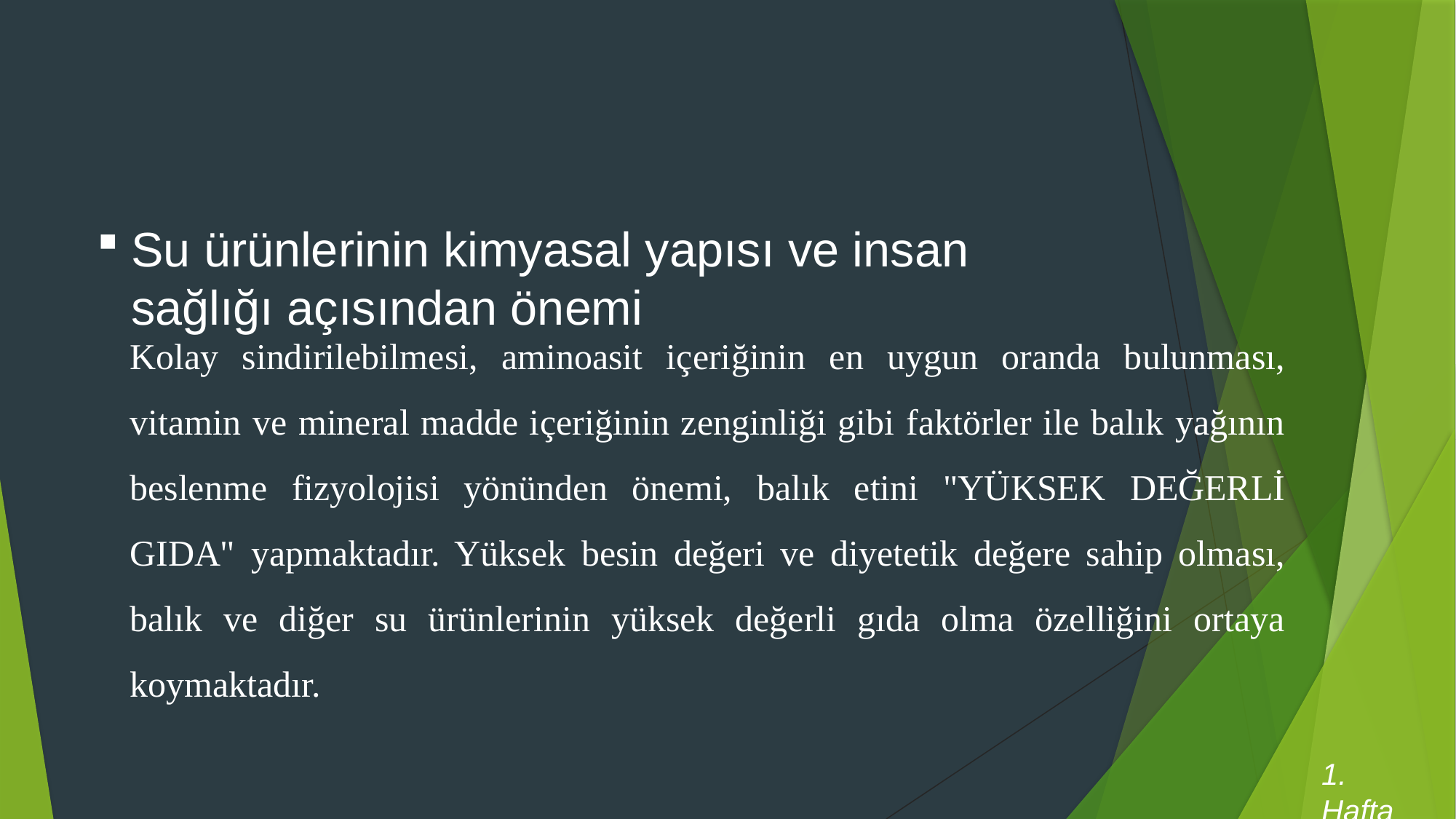

Su ürünlerinin kimyasal yapısı ve insan sağlığı açısından önemi
Kolay sindirilebilmesi, aminoasit içeriğinin en uygun oranda bulunması, vitamin ve mineral madde içeriğinin zenginliği gibi faktörler ile balık yağının beslenme fizyolojisi yönünden önemi, balık etini "YÜKSEK DEĞERLİ GIDA" yapmaktadır. Yüksek besin değeri ve diyetetik değere sahip olması, balık ve diğer su ürünlerinin yüksek değerli gıda olma özelliğini ortaya koymaktadır.
1. Hafta